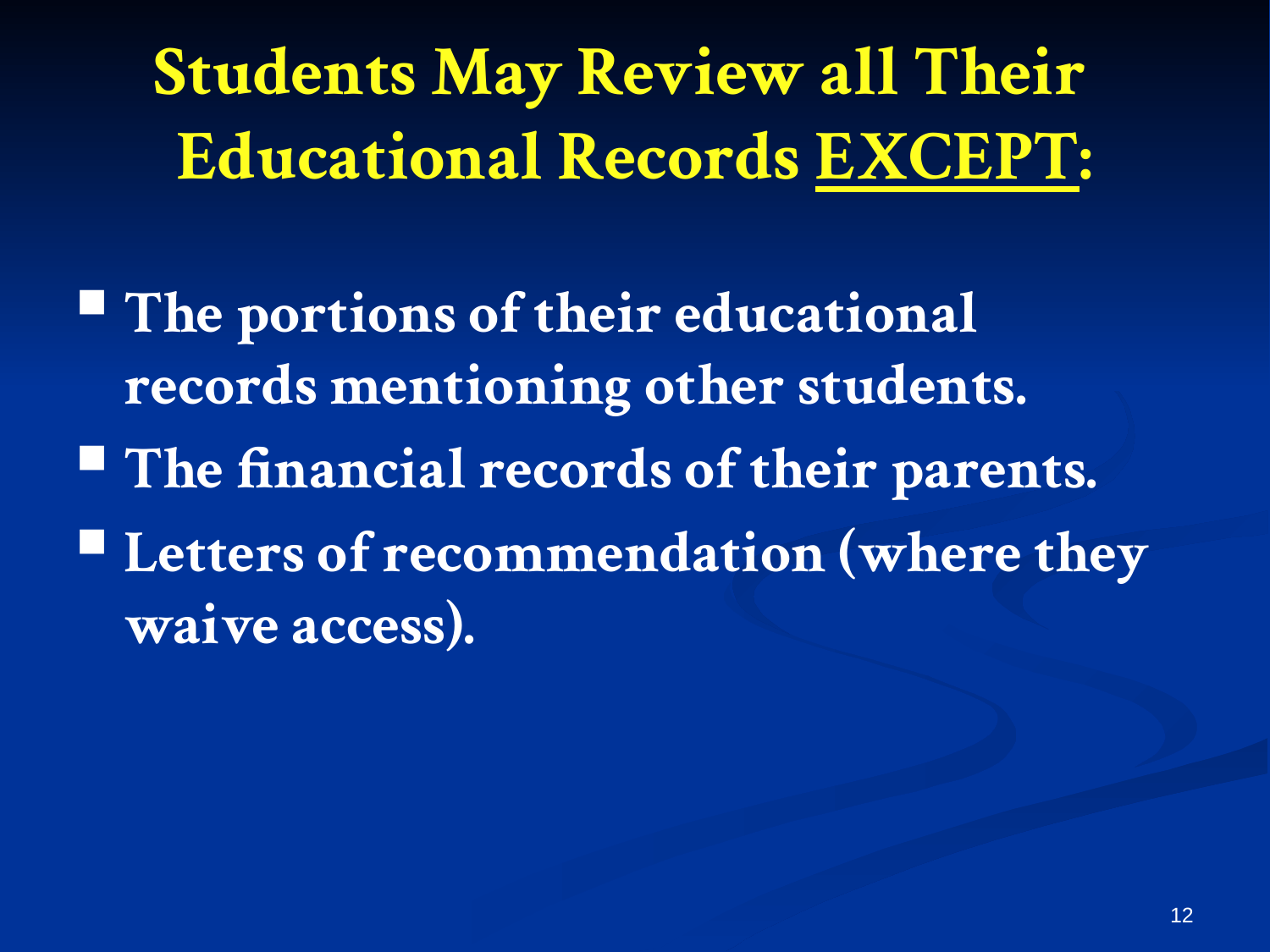

# Students May Review all Their Educational Records EXCEPT:
The portions of their educational records mentioning other students.
The financial records of their parents.
Letters of recommendation (where they waive access).
12